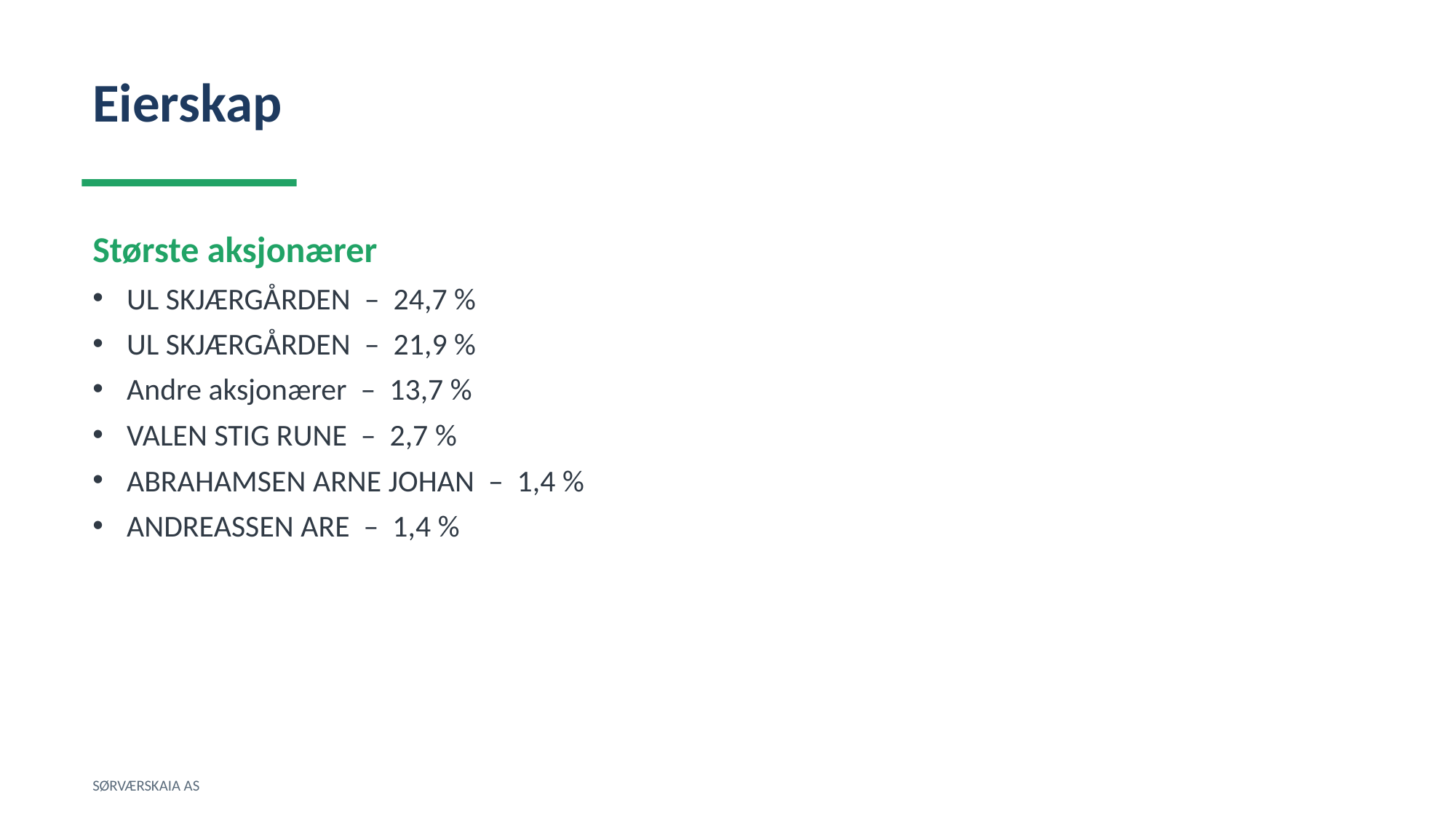

Eierskap

Største aksjonærer
UL SKJÆRGÅRDEN  –  24,7 %
UL SKJÆRGÅRDEN  –  21,9 %
Andre aksjonærer  –  13,7 %
VALEN STIG RUNE  –  2,7 %
ABRAHAMSEN ARNE JOHAN  –  1,4 %
ANDREASSEN ARE  –  1,4 %
SØRVÆRSKAIA AS